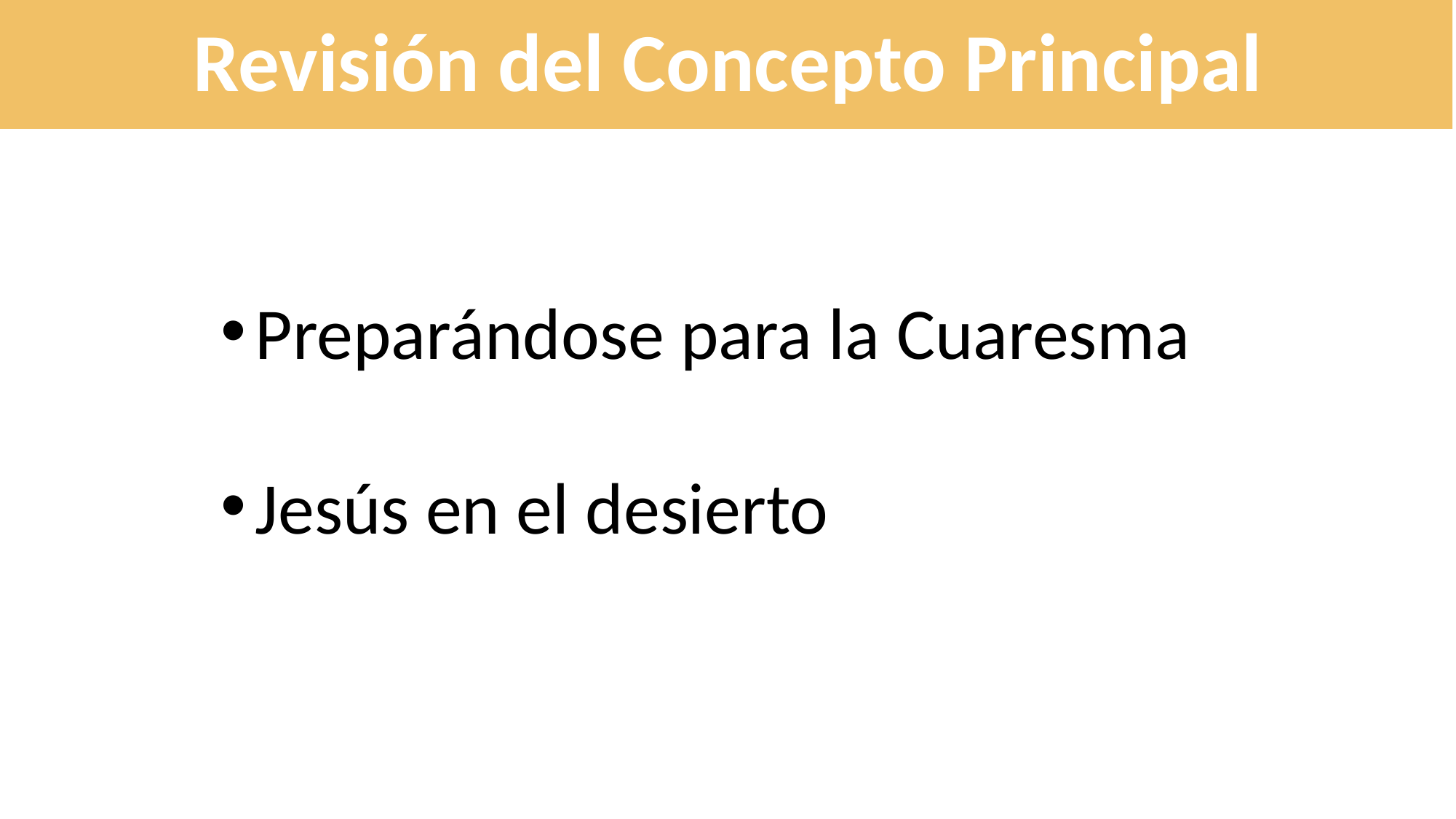

Revisión del Concepto Principal
Preparándose para la Cuaresma

Jesús en el desierto